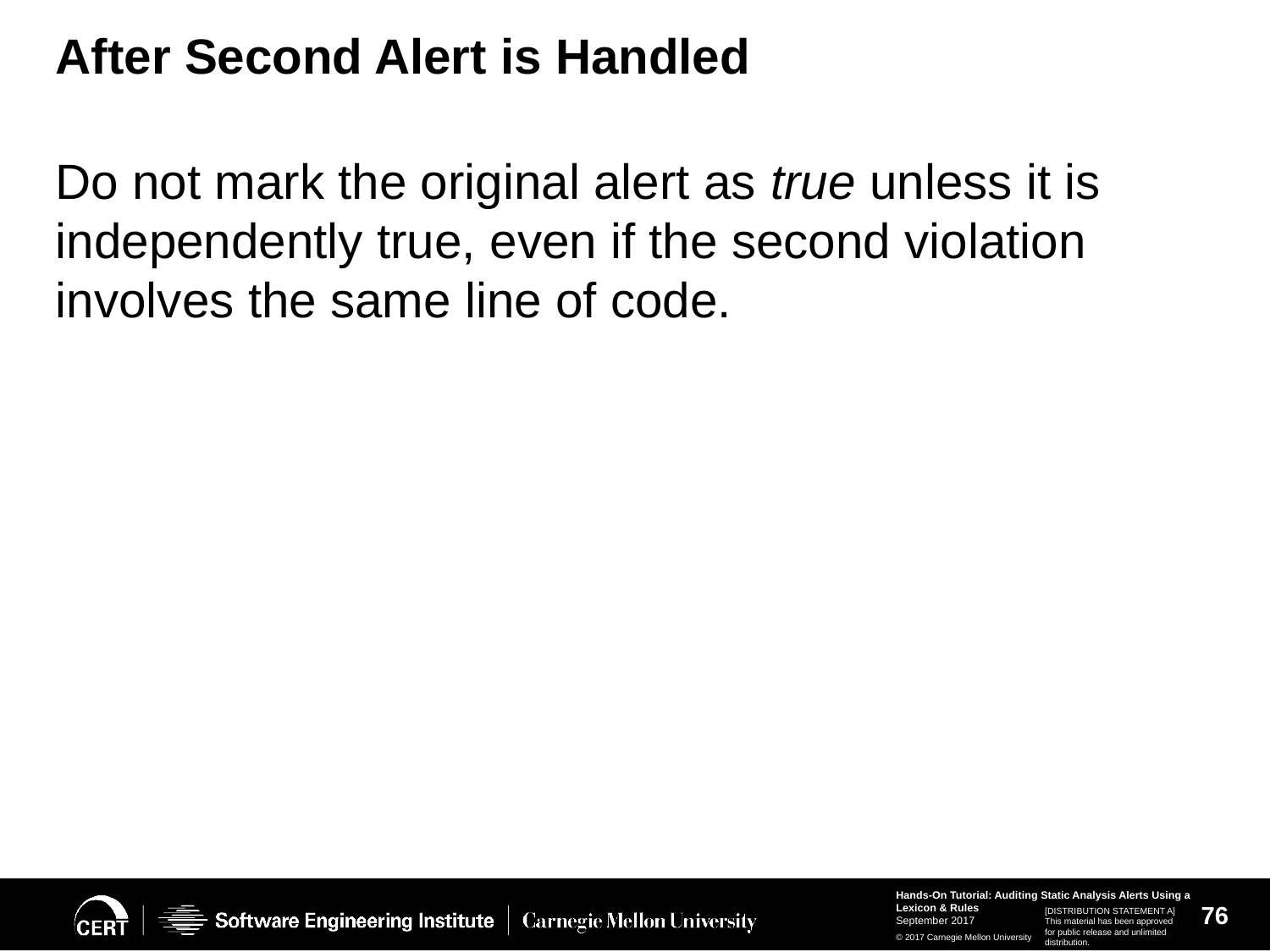

# After Second Alert is Handled
Do not mark the original alert as true unless it is independently true, even if the second violation involves the same line of code.